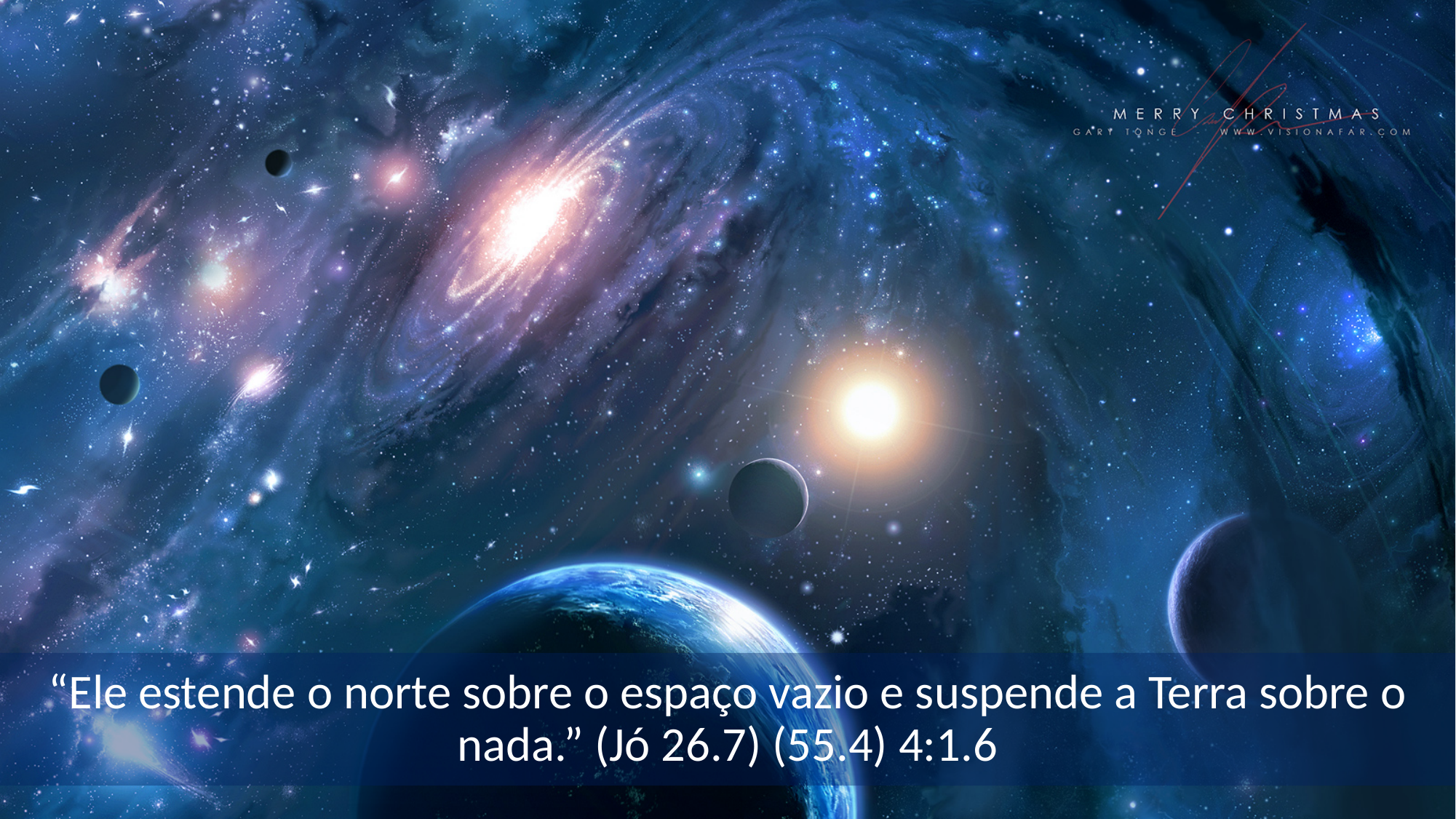

# “Ele estende o norte sobre o espaço vazio e suspende a Terra sobre o nada.” (Jó 26.7) (55.4) 4:1.6